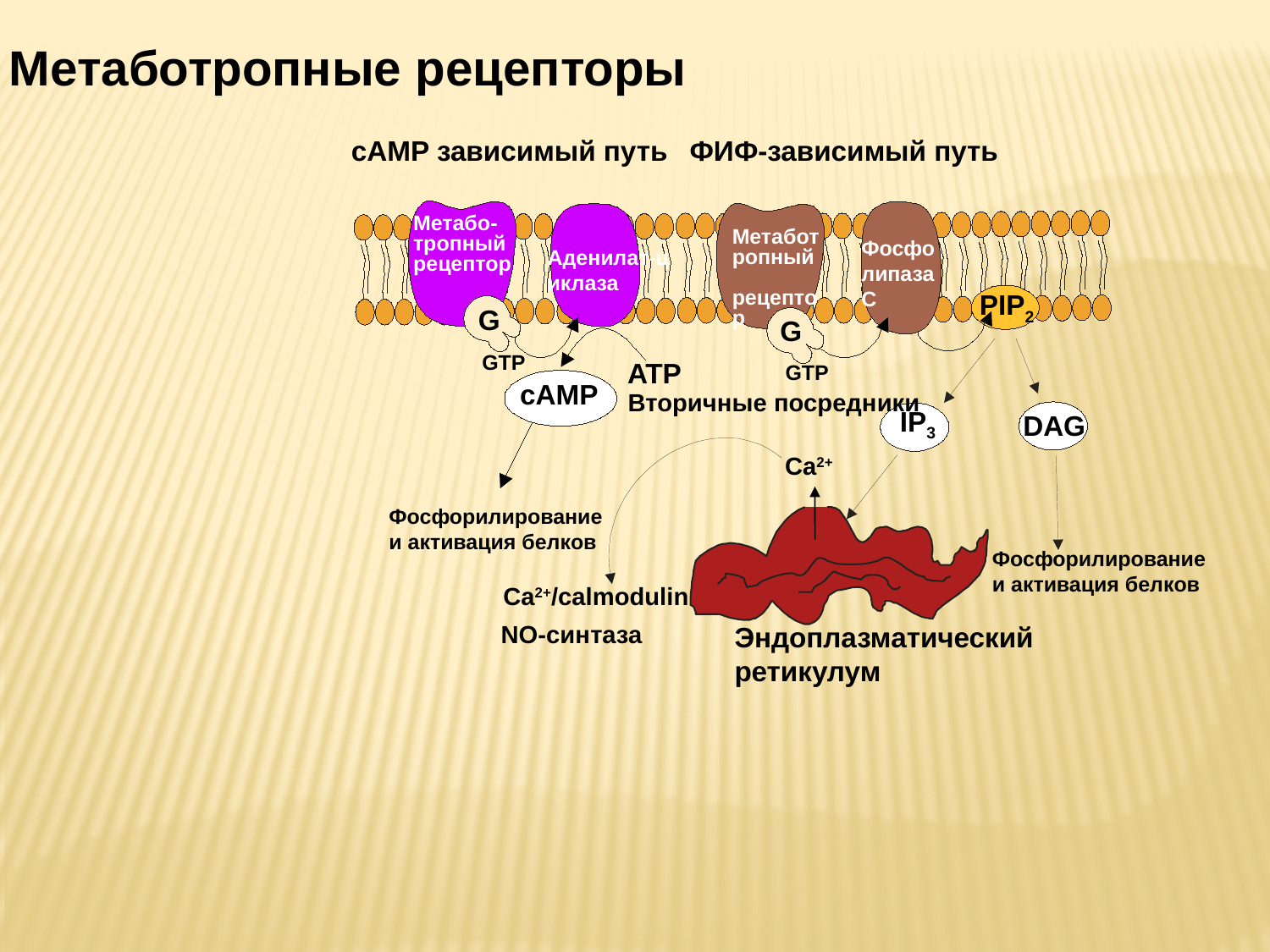

Метаботропные рецепторы
cAMP зависимый путь
ФИФ-зависимый путь

Метабо-
тропный
рецептор

Метаботропный  рецептор
ФосфолипазаC
Аденилат-ц
иклаза
PIP2

G
G

GTP
ATP

GTP

cAMP
Вторичные посредники
IP3

DAG

Ca2+

Фосфорилирование
и активация белков

Фосфорилирование
и активация белков

Ca2+/calmodulin
Эндоплазматический
ретикулум
NO-синтаза